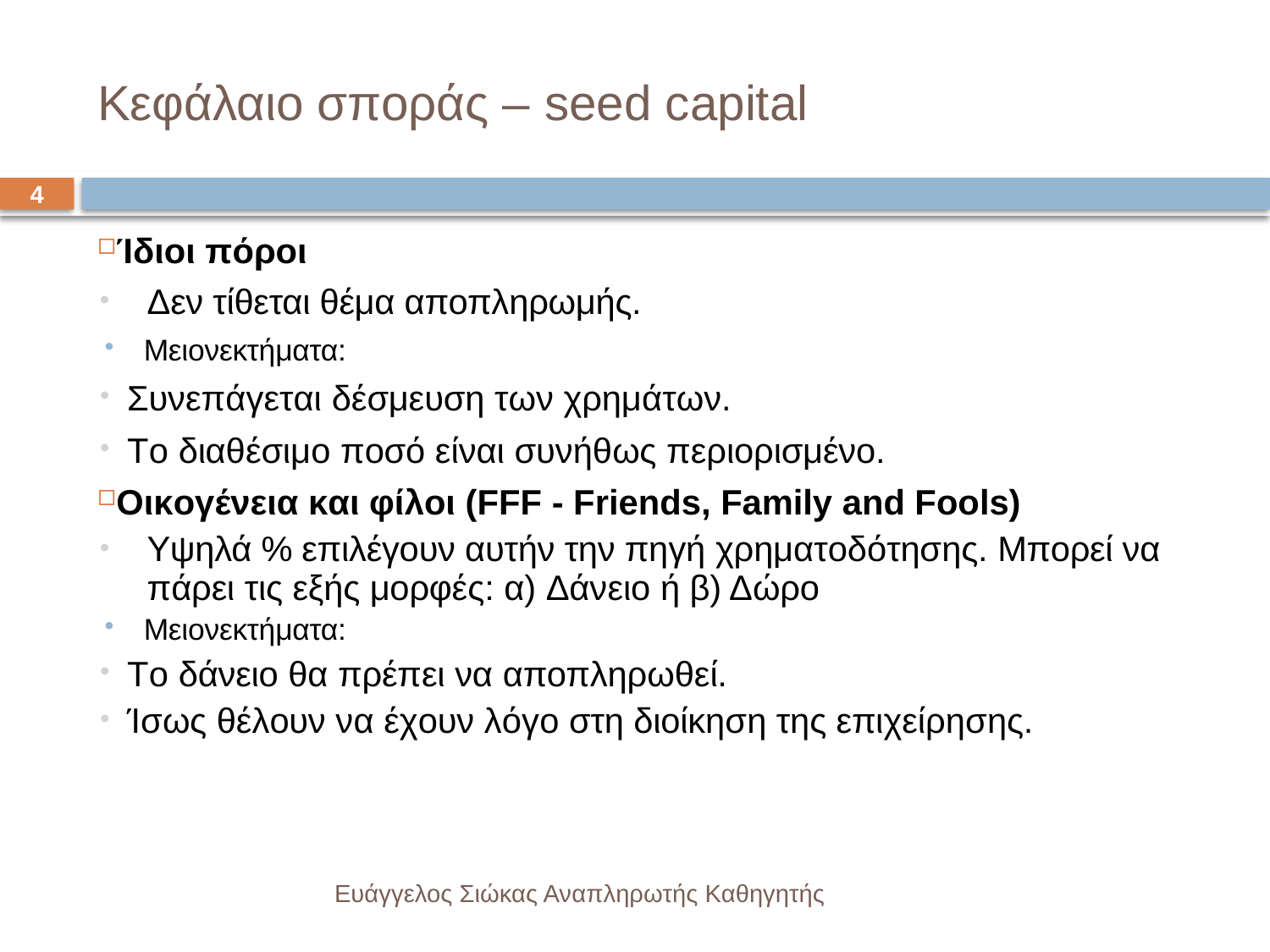

# Κεφάλαιο σποράς – seed capital
4
Ίδιοι πόροι
Δεν τίθεται θέμα αποπληρωμής.
Μειονεκτήματα:
Συνεπάγεται δέσμευση των χρημάτων.
Το διαθέσιμο ποσό είναι συνήθως περιορισμένο.
Οικογένεια και φίλοι (FFF - Friends, Family and Fools)
Υψηλά % επιλέγουν αυτήν την πηγή χρηματοδότησης. Μπορεί να πάρει τις εξής μορφές: α) Δάνειο ή β) Δώρο
Μειονεκτήματα:
Το δάνειο θα πρέπει να αποπληρωθεί.
Ίσως θέλουν να έχουν λόγο στη διοίκηση της επιχείρησης.

Ευάγγελος Σιώκας Αναπληρωτής Καθηγητής